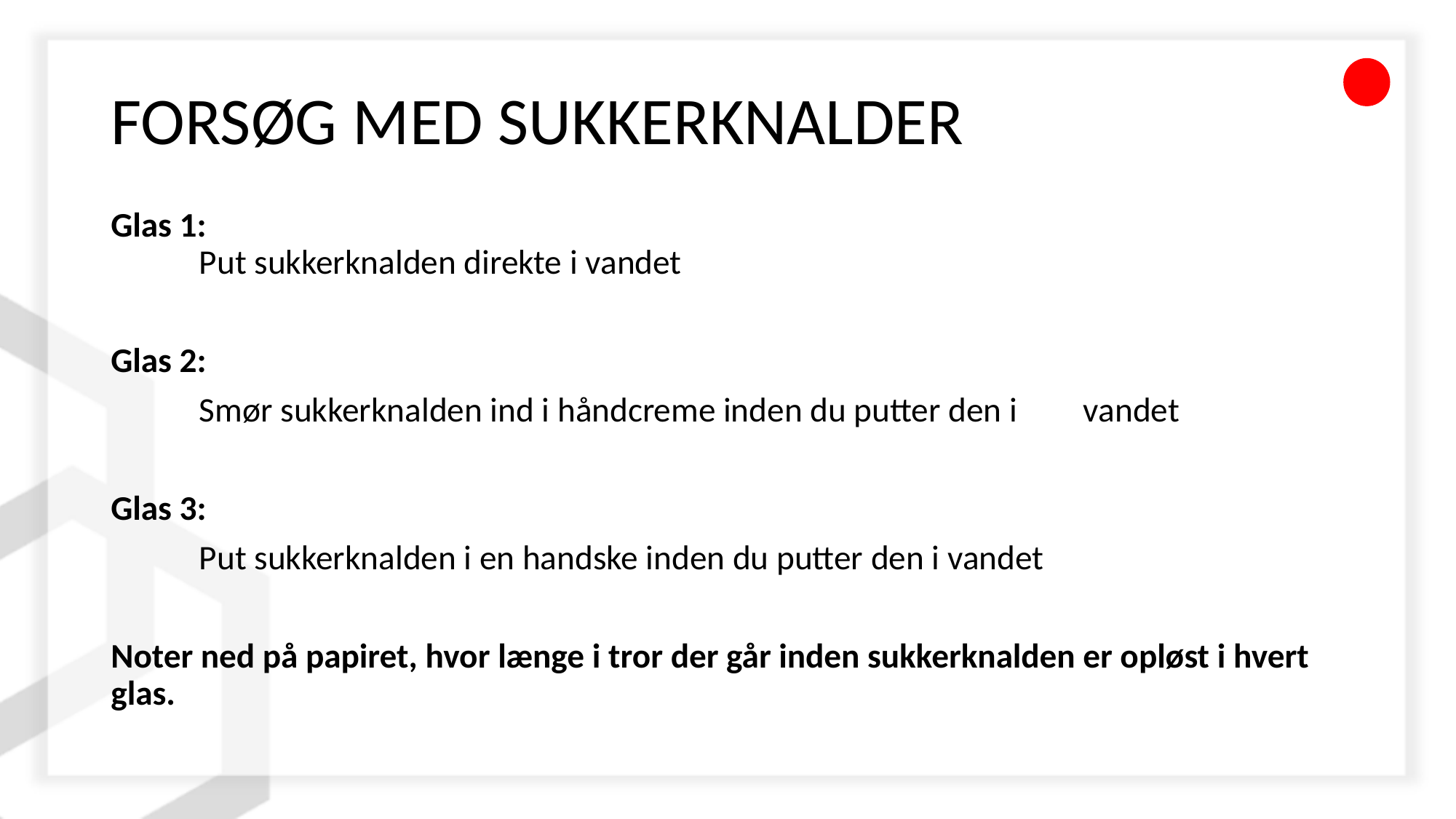

# FORSØG MED SUKKERKNALDER

Glas 1:
		Put sukkerknalden direkte i vandet

Glas 2:
		Smør sukkerknalden ind i håndcreme inden du putter den i 			vandet

Glas 3:
		Put sukkerknalden i en handske inden du putter den i vandet

Noter ned på papiret, hvor længe i tror der går inden sukkerknalden er opløst i hvert glas.